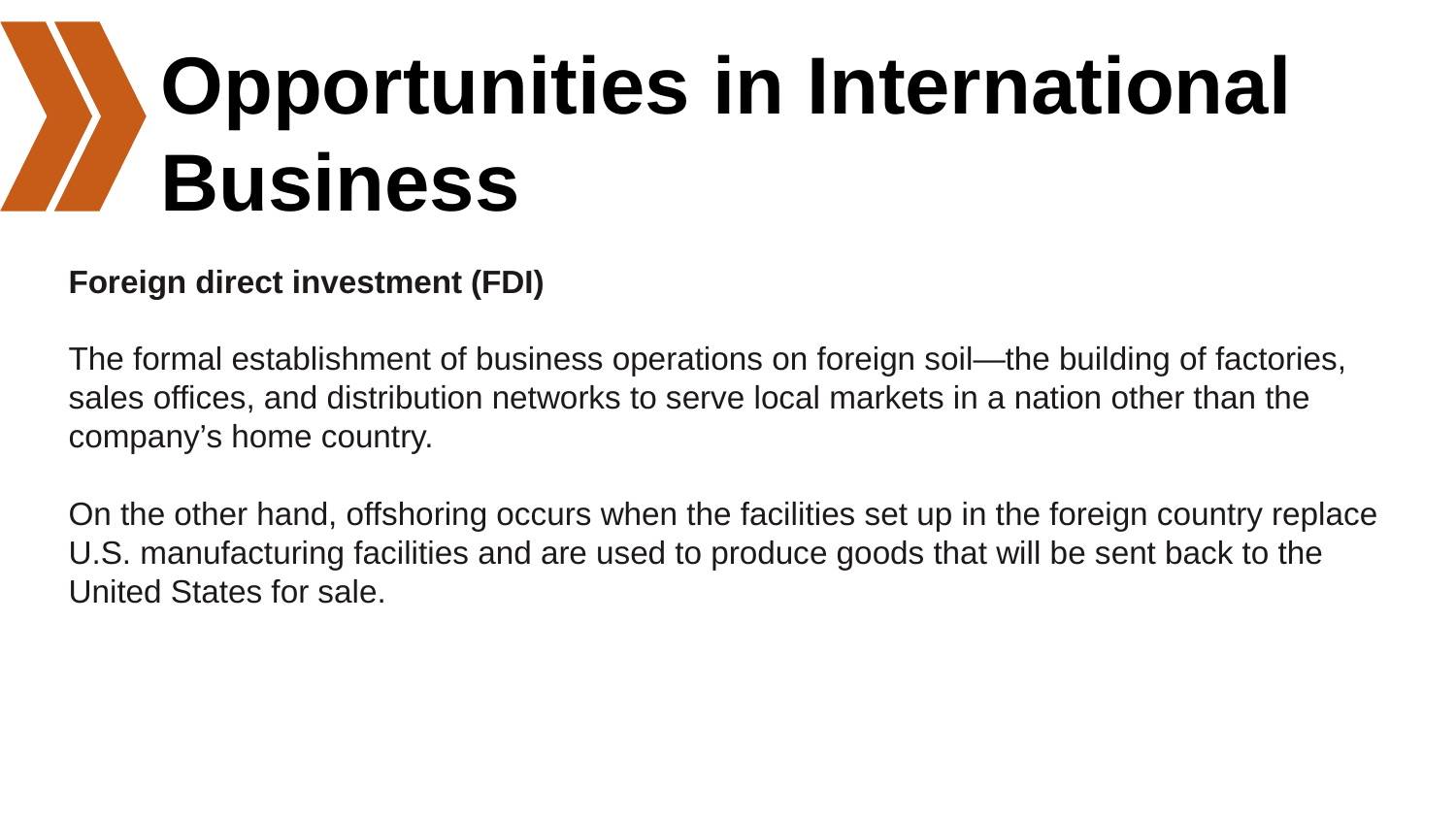

# Opportunities in International Business

Foreign direct investment (FDI)

The formal establishment of business operations on foreign soil—the building of factories, sales offices, and distribution networks to serve local markets in a nation other than the company’s home country.

On the other hand, offshoring occurs when the facilities set up in the foreign country replace U.S. manufacturing facilities and are used to produce goods that will be sent back to the United States for sale.